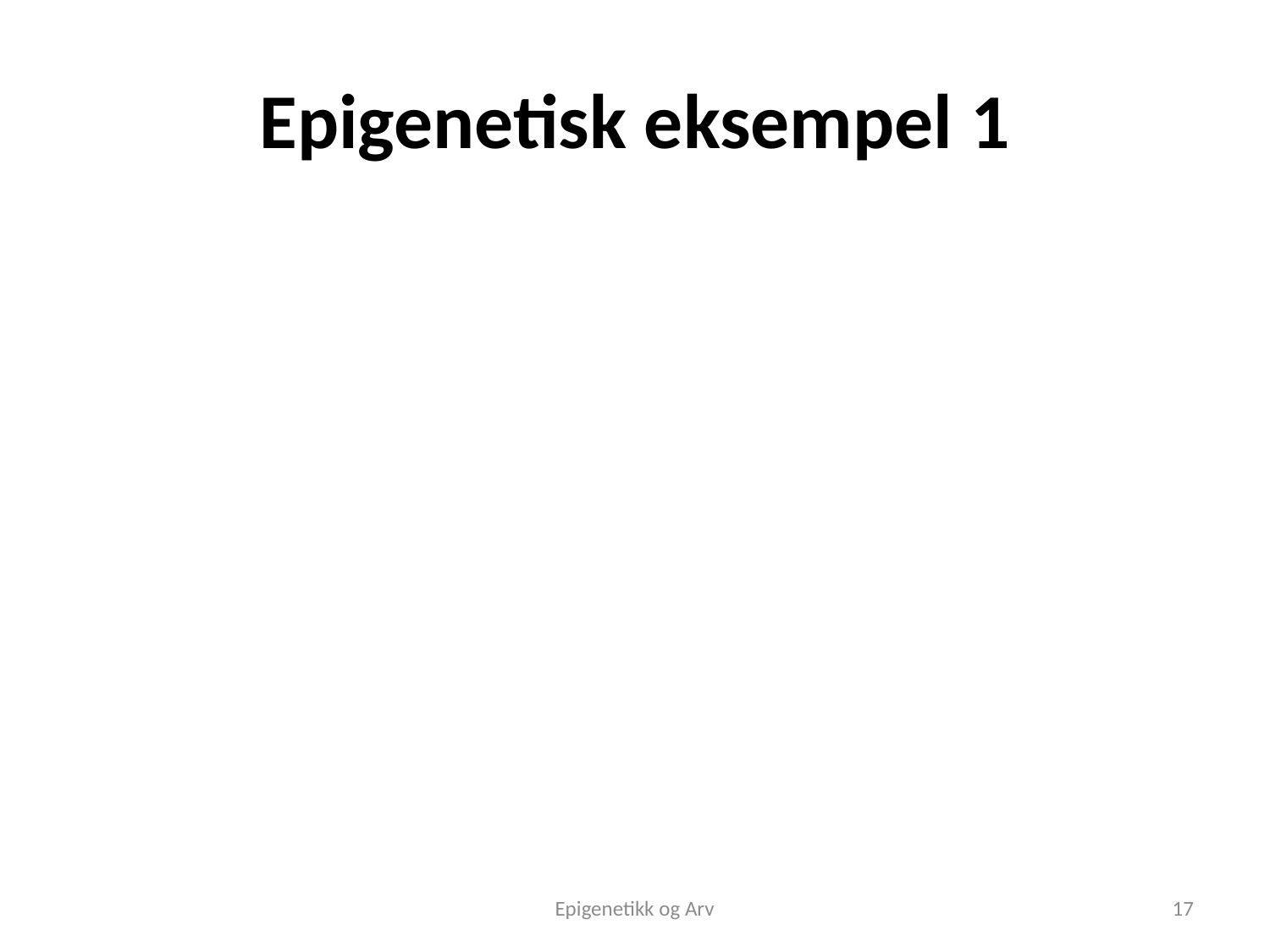

# Epigenetisk eksempel 1
Epigenetikk og Arv
17